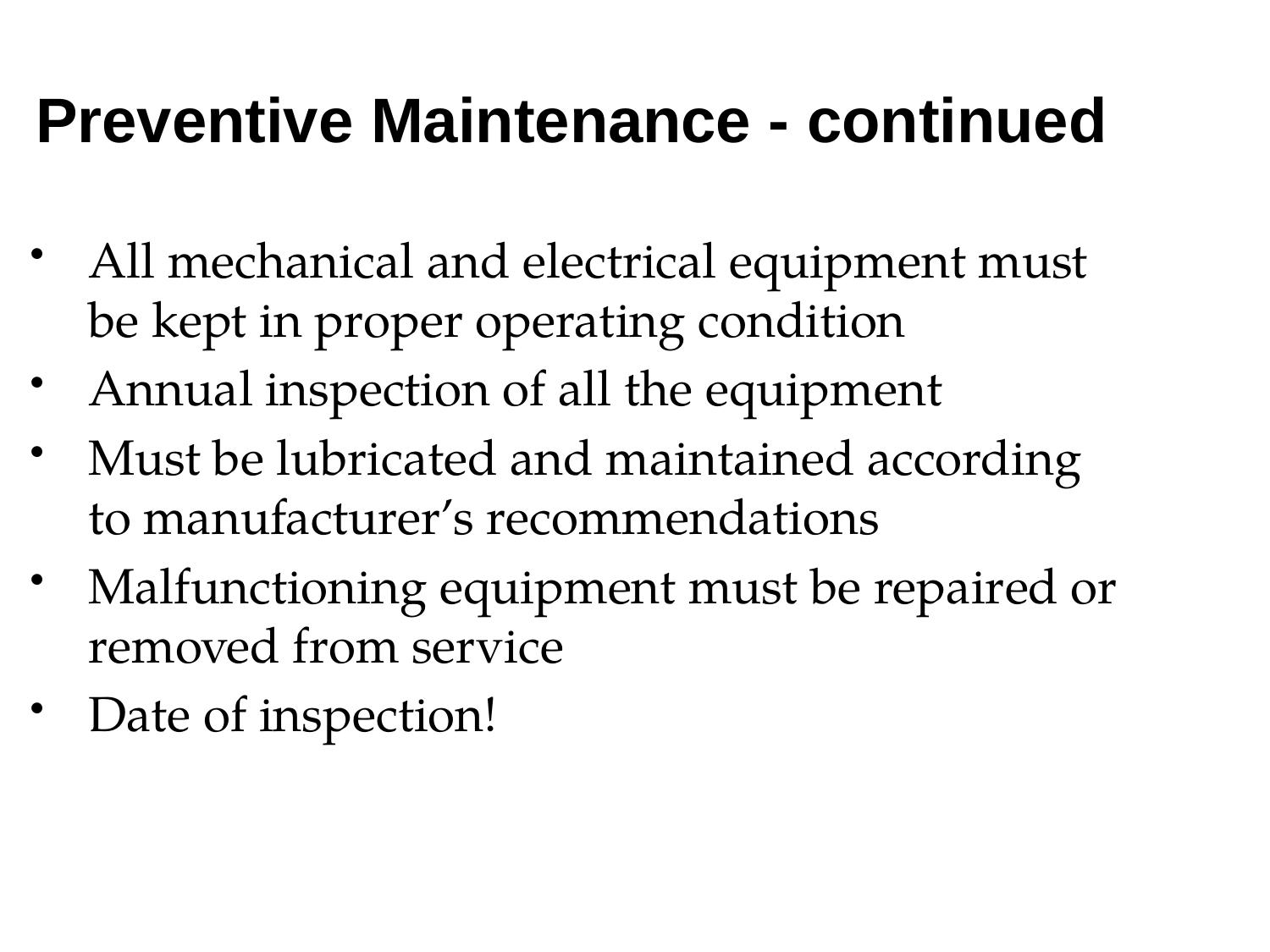

Preventive Maintenance - continued
All mechanical and electrical equipment must be kept in proper operating condition
Annual inspection of all the equipment
Must be lubricated and maintained according to manufacturer’s recommendations
Malfunctioning equipment must be repaired or removed from service
Date of inspection!